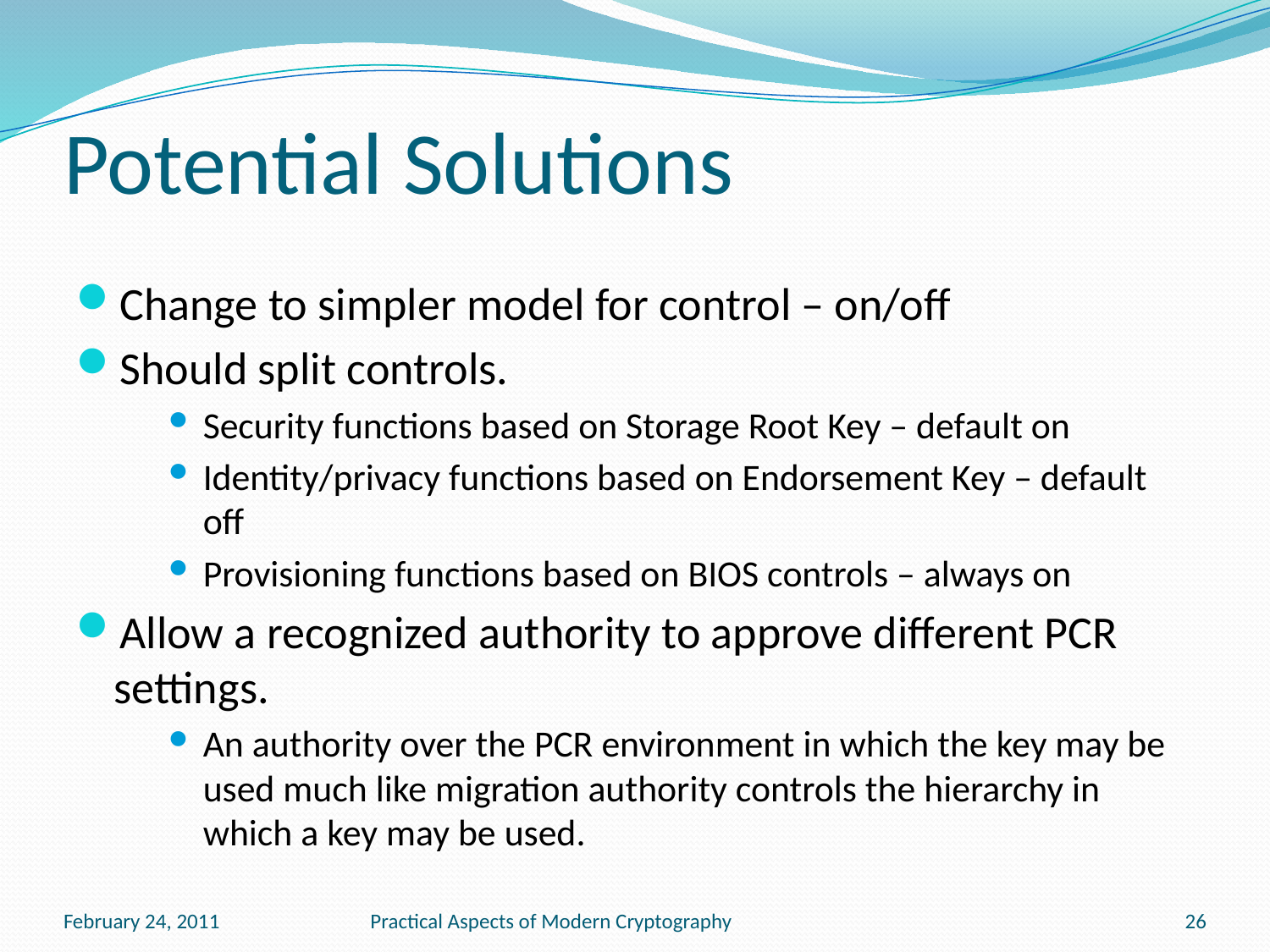

# Potential Solutions
Change to simpler model for control – on/off
Should split controls.
Security functions based on Storage Root Key – default on
Identity/privacy functions based on Endorsement Key – default off
Provisioning functions based on BIOS controls – always on
Allow a recognized authority to approve different PCR settings.
An authority over the PCR environment in which the key may be used much like migration authority controls the hierarchy in which a key may be used.

February 24, 2011
Practical Aspects of Modern Cryptography
26